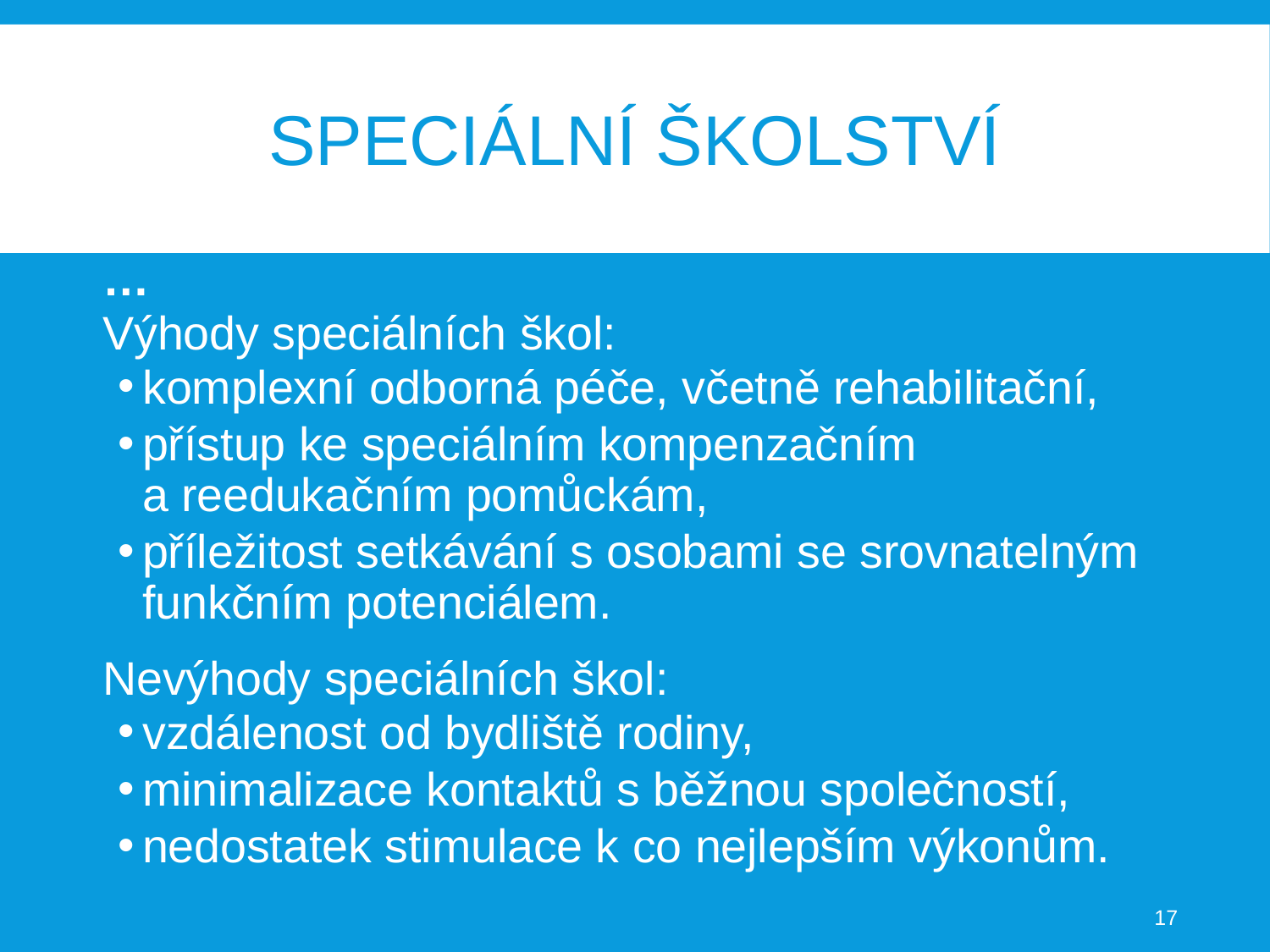

# Speciální školství
…
Výhody speciálních škol:
komplexní odborná péče, včetně rehabilitační,
přístup ke speciálním kompenzačním
a reedukačním pomůckám,
příležitost setkávání s osobami se srovnatelným funkčním potenciálem.
Nevýhody speciálních škol:
vzdálenost od bydliště rodiny,
minimalizace kontaktů s běžnou společností,
nedostatek stimulace k co nejlepším výkonům.

17